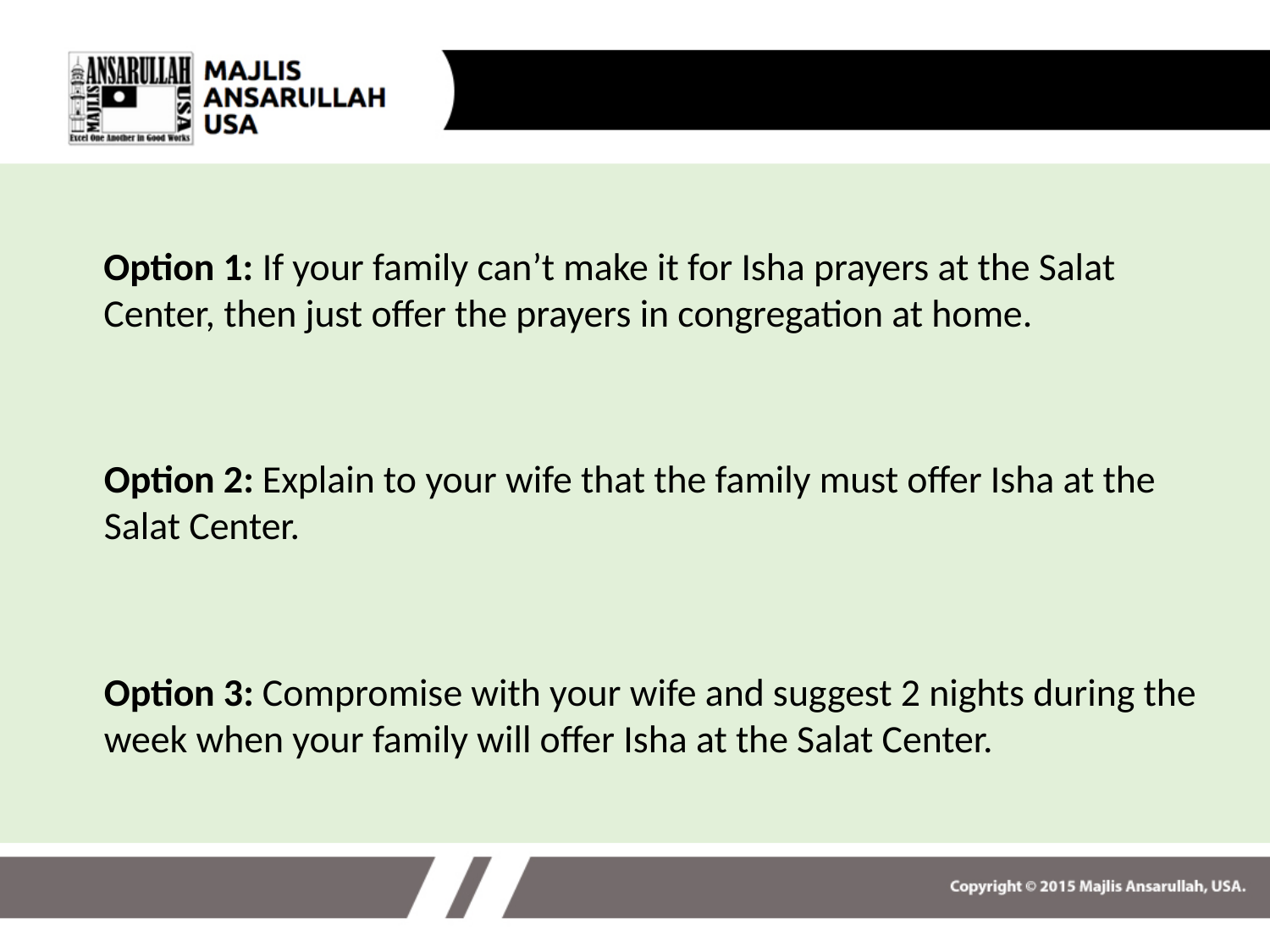

Option 1: If your family can’t make it for Isha prayers at the Salat Center, then just offer the prayers in congregation at home.
Option 2: Explain to your wife that the family must offer Isha at the Salat Center.
Option 3: Compromise with your wife and suggest 2 nights during the week when your family will offer Isha at the Salat Center.